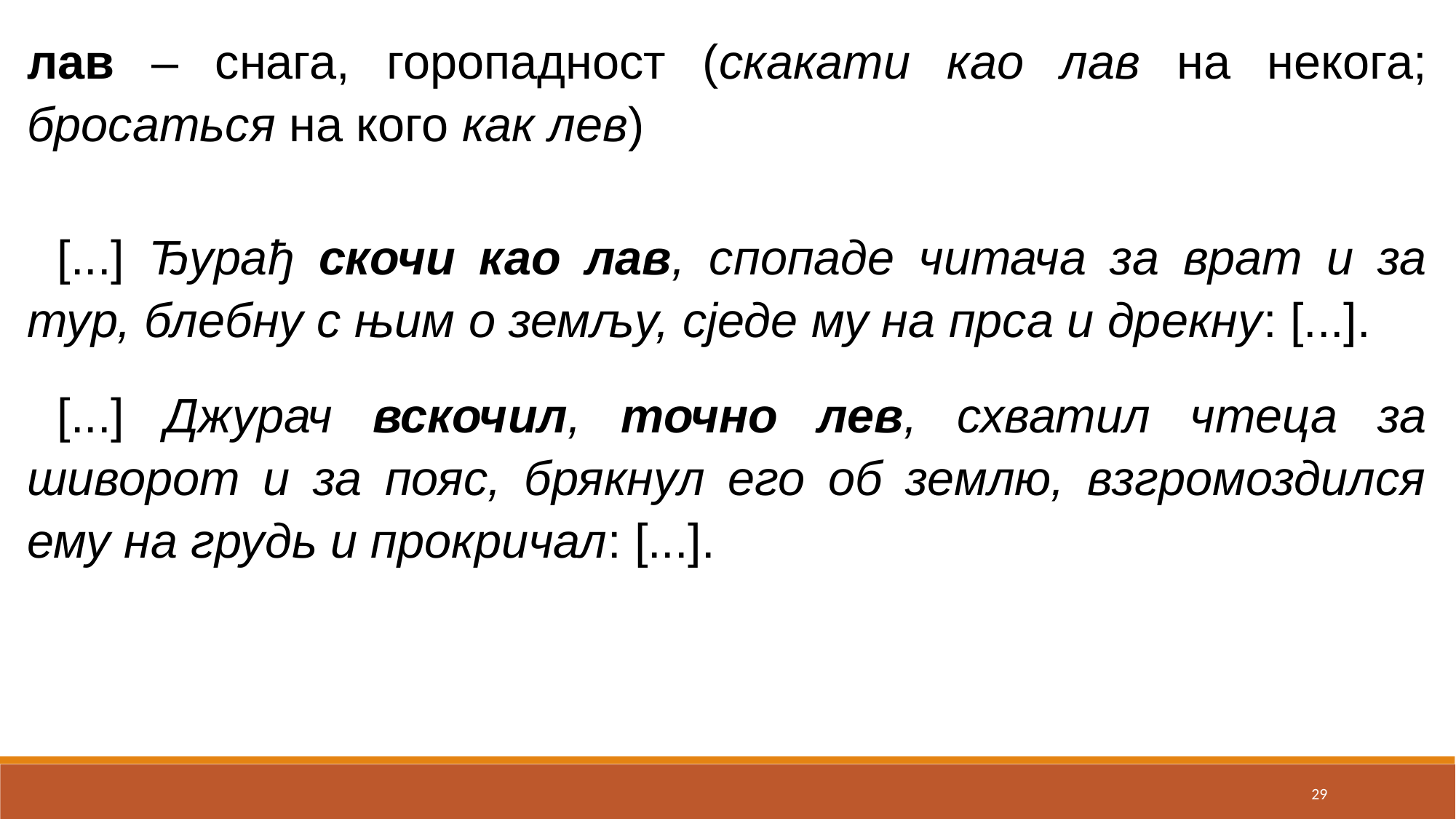

лав ‒ снага, горопадност (скакати као лав на некога; бросаться на кого как лев)

[...] Ђурађ скочи као лав, спопаде читача за врат и за тур, блебну с њим о земљу, сједе му на прса и дрекну: [...].

[...] Джурач вскочил, точно лев, схватил чтеца за шиворот и за пояс, брякнул его об землю, взгромоздился ему на грудь и прокричал: [...].
29